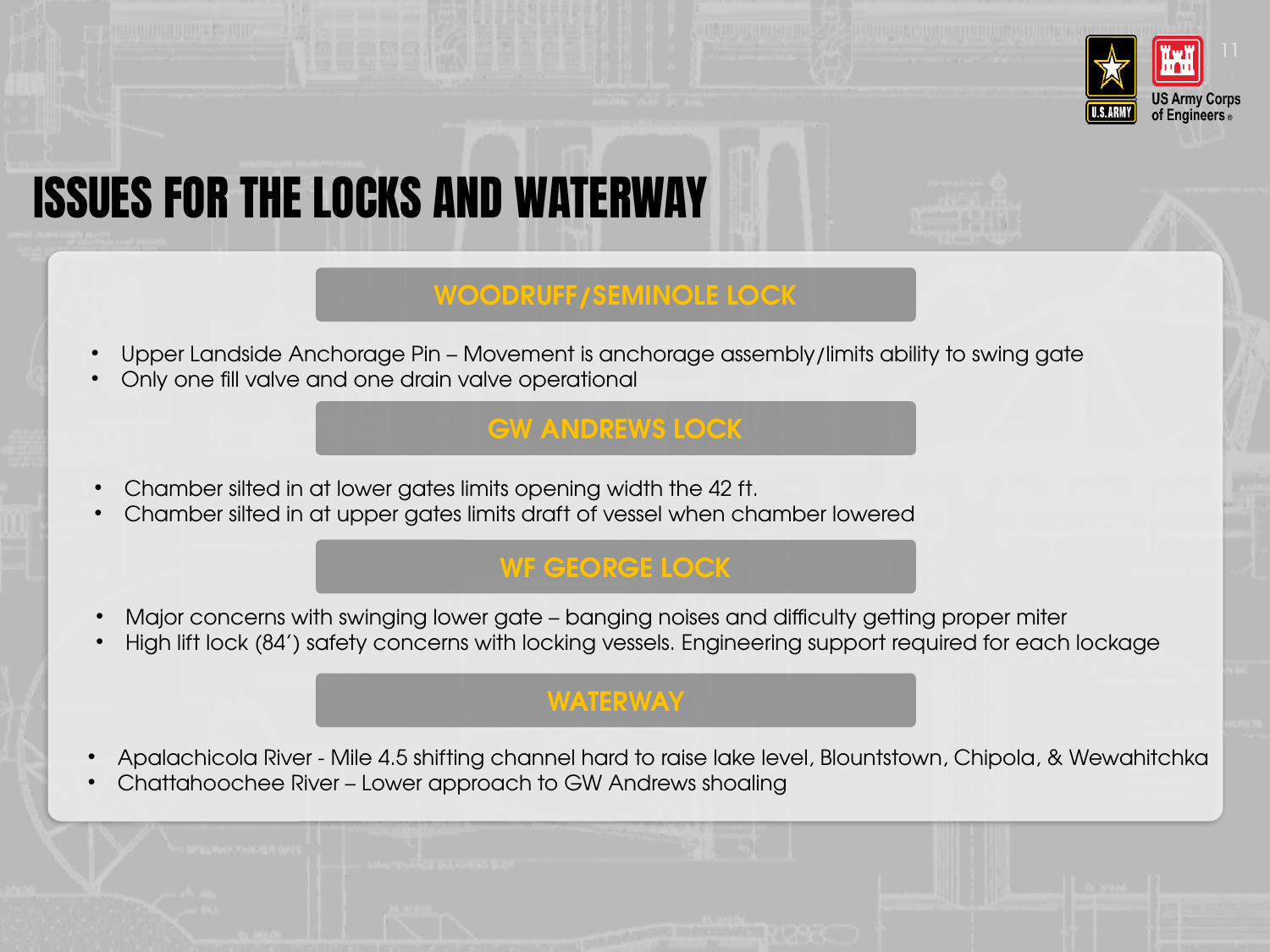

ISSUES FOR THE LOCKS AND WATERWAY

WOODRUFF/SEMINOLE LOCK
Upper Landside Anchorage Pin – Movement is anchorage assembly/limits ability to swing gate
Only one fill valve and one drain valve operational

GW ANDREWS LOCK
Chamber silted in at lower gates limits opening width the 42 ft.
Chamber silted in at upper gates limits draft of vessel when chamber lowered

WF GEORGE LOCK
Major concerns with swinging lower gate – banging noises and difficulty getting proper miter
High lift lock (84’) safety concerns with locking vessels. Engineering support required for each lockage

WATERWAY
Apalachicola River - Mile 4.5 shifting channel hard to raise lake level, Blountstown, Chipola, & Wewahitchka
Chattahoochee River – Lower approach to GW Andrews shoaling